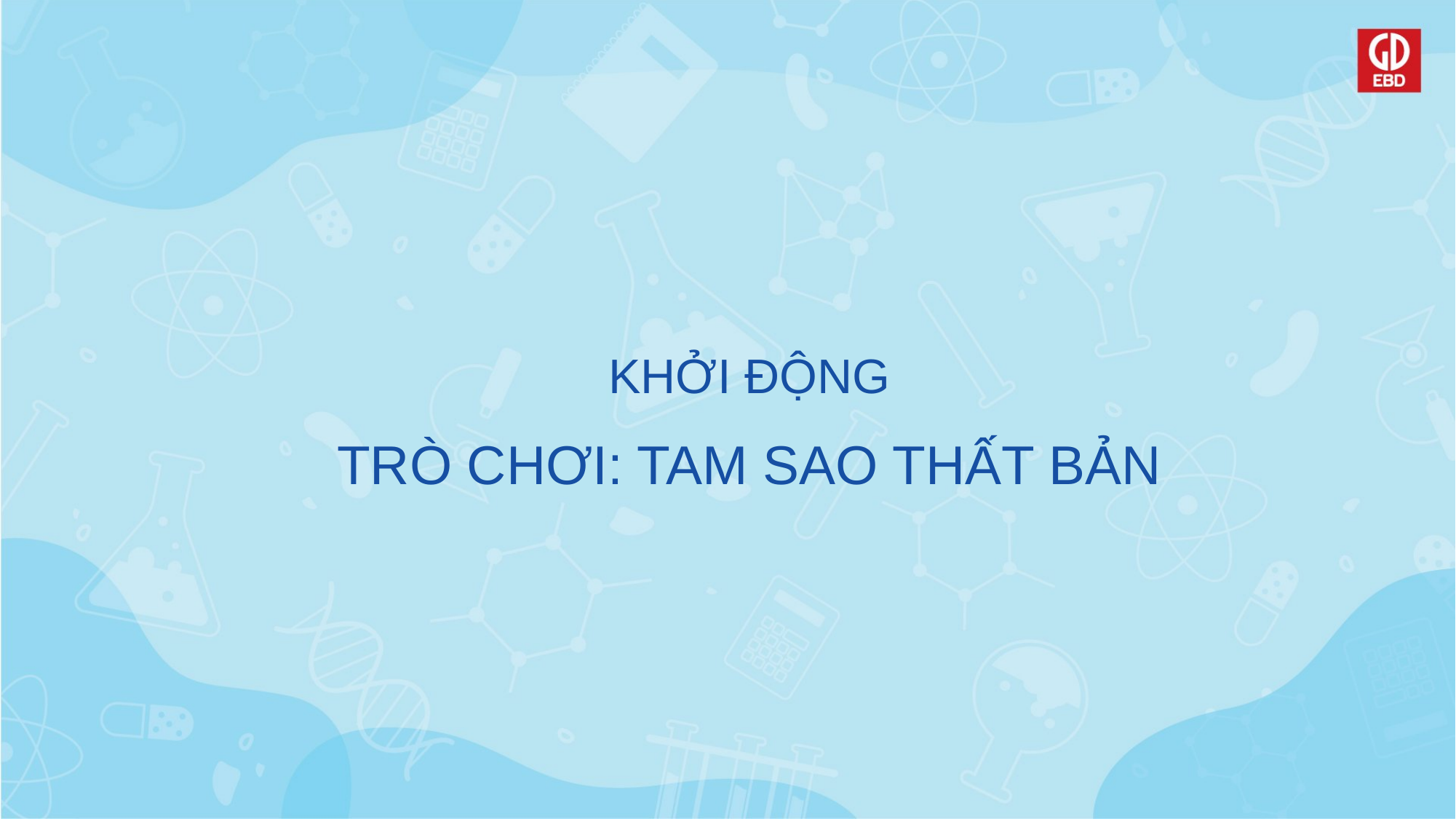

KHỞI ĐỘNG
TRÒ CHƠI: TAM SAO THẤT BẢN